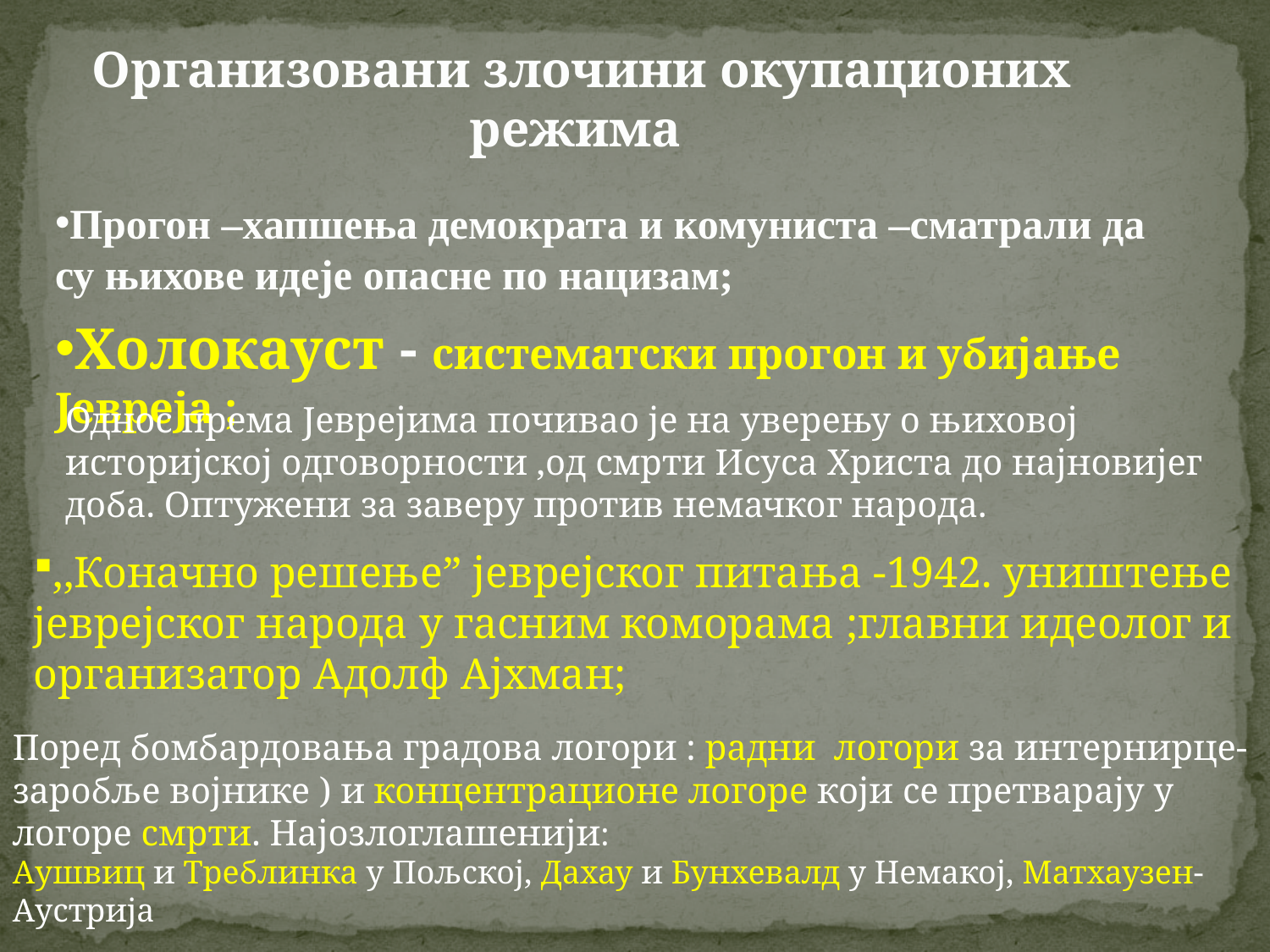

Организовани злочини окупационих режима
Прогон –хапшења демократа и комуниста –сматрали да су њихове идеје опасне по нацизам;
Холокауст - систематски прогон и убијање Јевреја ;
Однос према Јеврејима почивао је на уверењу о њиховој историјској одговорности ,од смрти Исуса Христа до најновијег доба. Оптужени за заверу против немачког народа.
,,Коначно решење” јеврејског питања -1942. уништење јеврејског народа у гасним коморама ;главни идеолог и организатор Адолф Ајхман;
Поред бомбардовања градова логори : радни  логори за интернирце-заробље војнике ) и концентрационе логоре који се претварају у логоре смрти. Најозлоглашенији:
Аушвиц и Треблинка у Пољској, Дахау и Бунхевалд у Немакој, Матхаузен-Аустрија